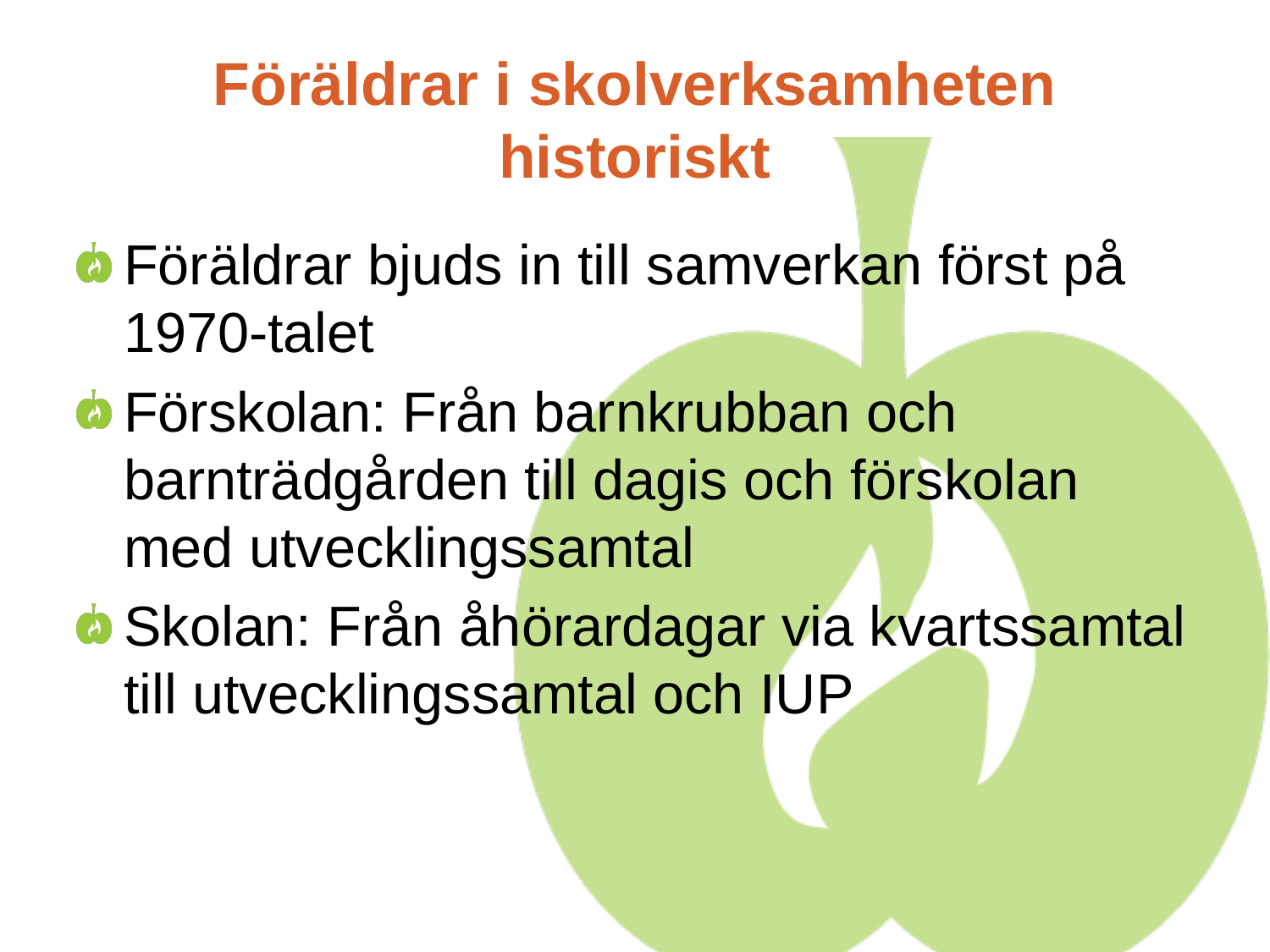

# Föräldrar i skolverksamheten historiskt
Föräldrar bjuds in till samverkan först på 1970-talet
Förskolan: Från barnkrubban och barnträdgården till dagis och förskolan med utvecklingssamtal
Skolan: Från åhörardagar via kvartssamtal till utvecklingssamtal och IUP